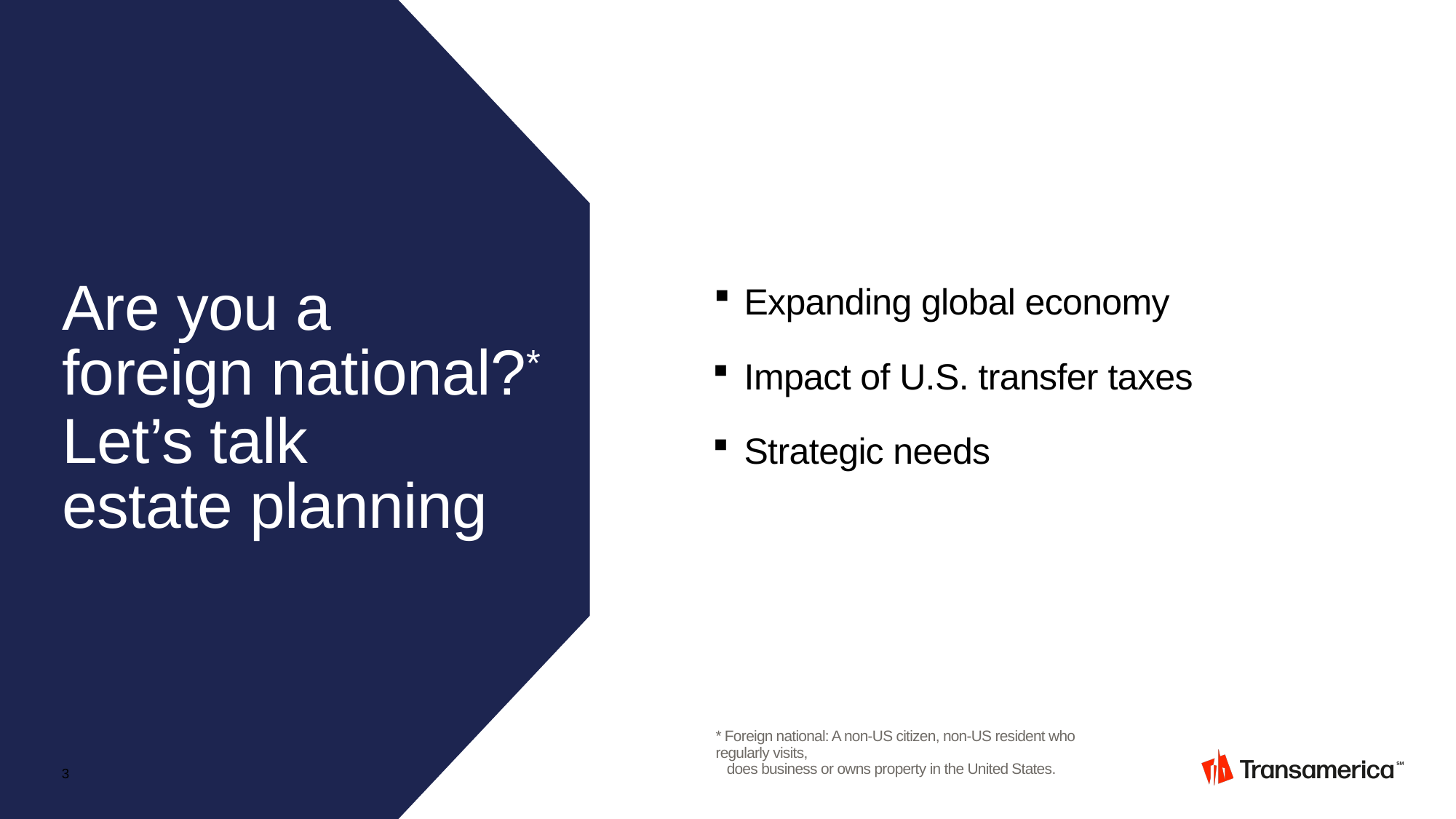

# Are you a foreign national?* Let’s talk estate planning
 Expanding global economy
 Impact of U.S. transfer taxes
 Strategic needs

3
* Foreign national: A non-US citizen, non-US resident who regularly visits,
   does business or owns property in the United States.